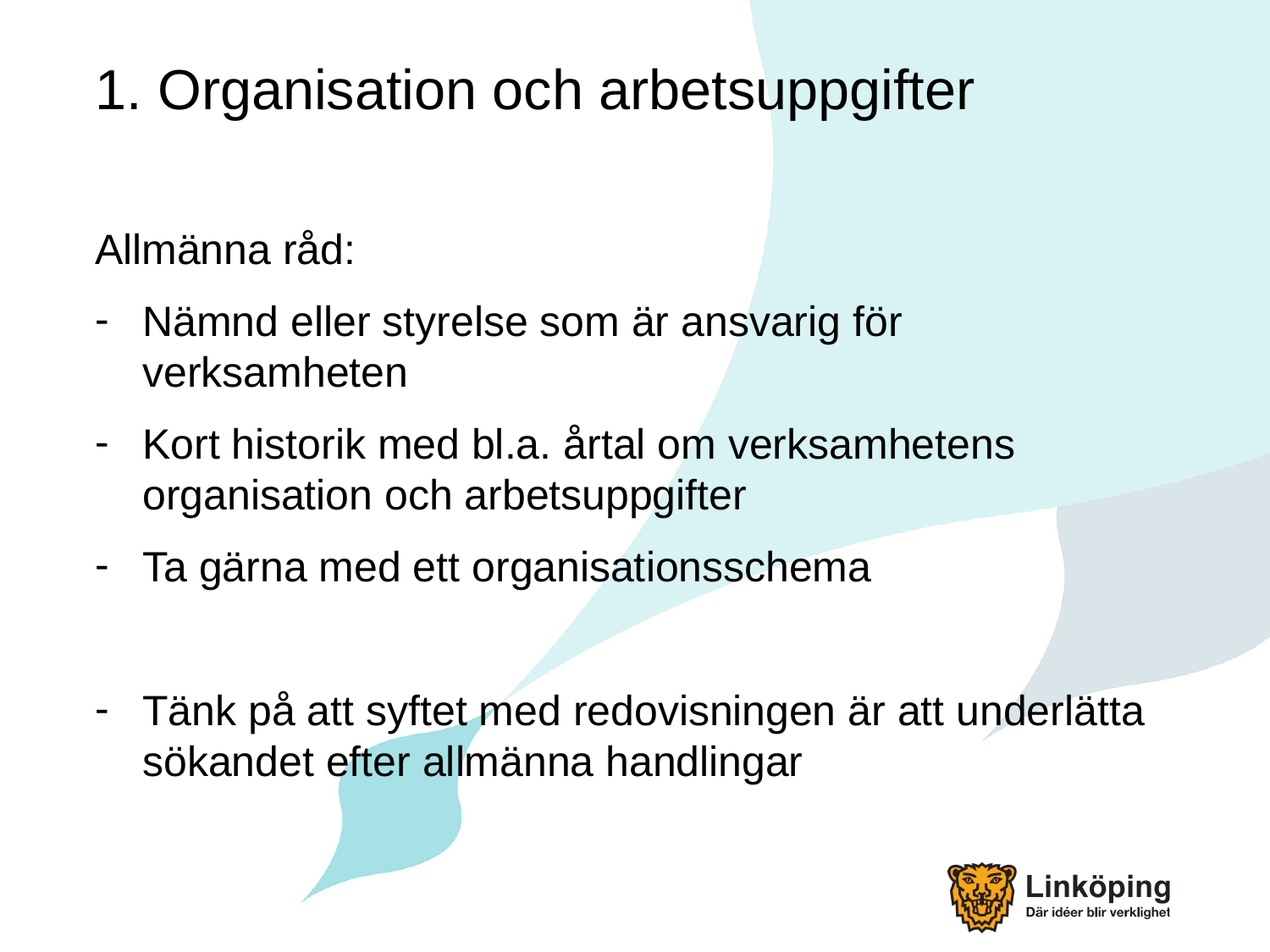

# 1. Organisation och arbetsuppgifter
Allmänna råd:
Nämnd eller styrelse som är ansvarig för verksamheten
Kort historik med bl.a. årtal om verksamhetens organisation och arbetsuppgifter
Ta gärna med ett organisationsschema

Tänk på att syftet med redovisningen är att underlätta sökandet efter allmänna handlingar